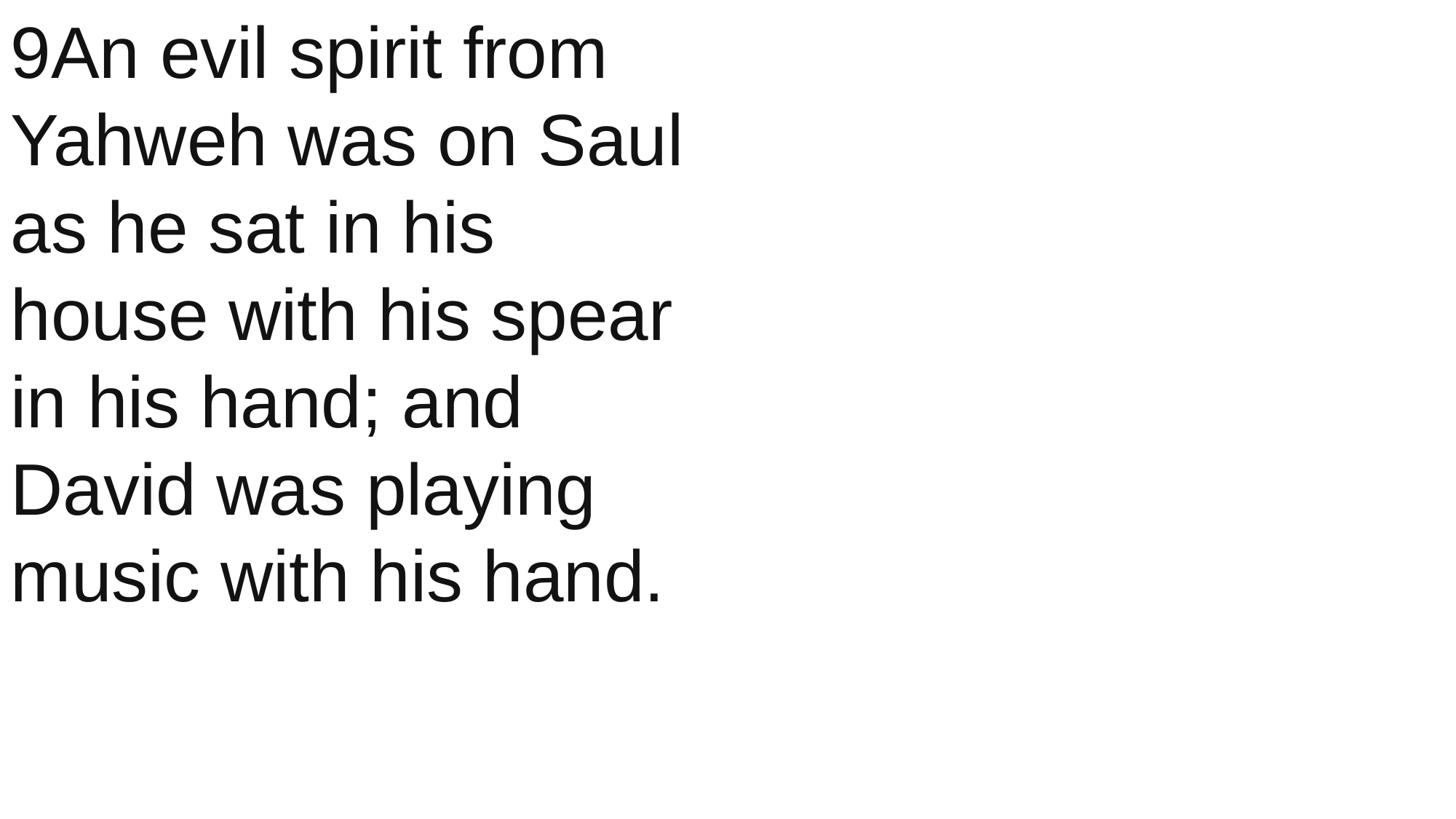

9An evil spirit from Yahweh was on Saul as he sat in his house with his spear in his hand; and David was playing music with his hand.